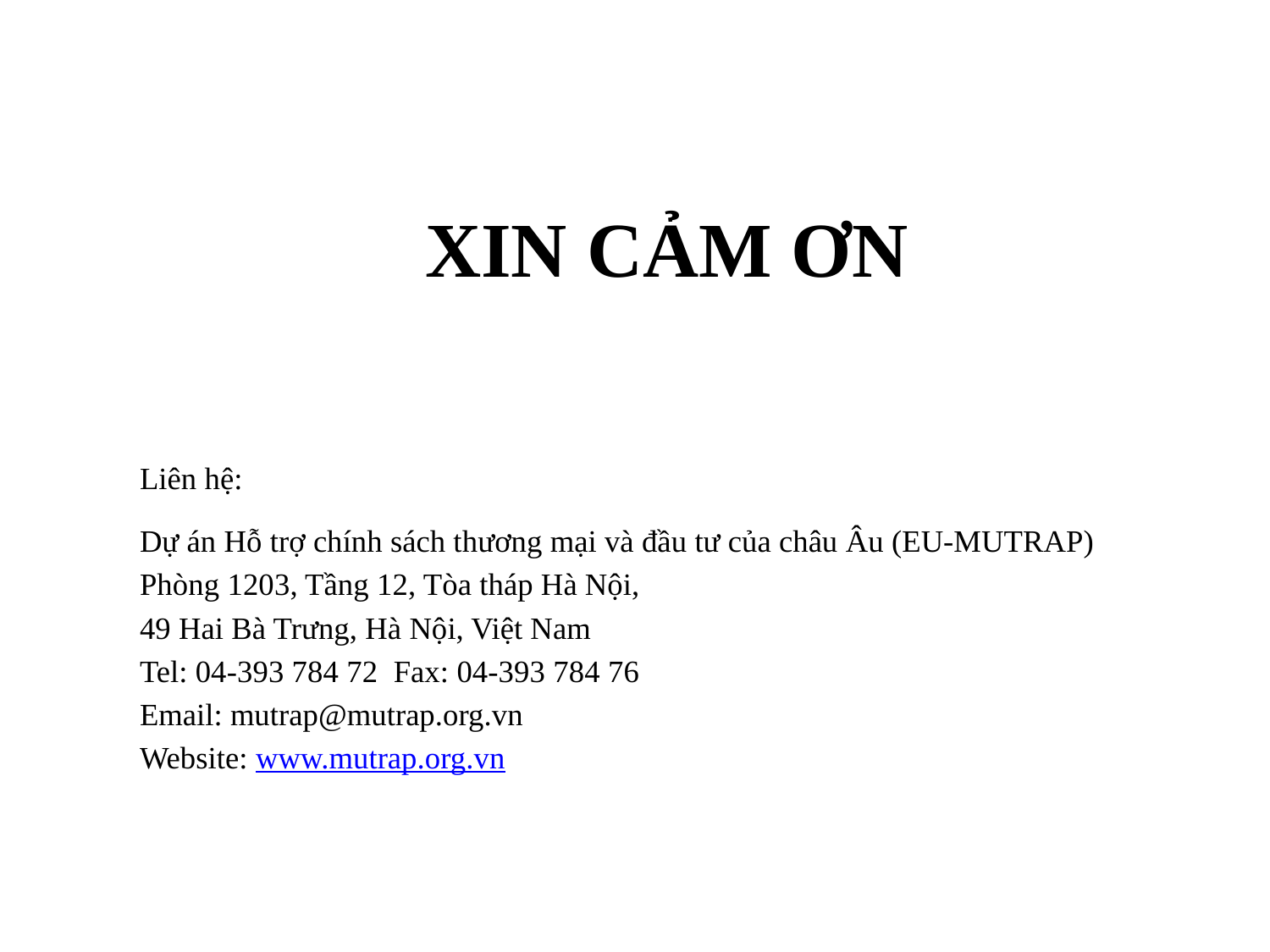

# XIN CẢM ƠN
Liên hệ:
Dự án Hỗ trợ chính sách thương mại và đầu tư của châu Âu (EU-MUTRAP)
Phòng 1203, Tầng 12, Tòa tháp Hà Nội,
49 Hai Bà Trưng, Hà Nội, Việt Nam
Tel: 04-393 784 72  Fax: 04-393 784 76
Email: mutrap@mutrap.org.vn
Website: www.mutrap.org.vn